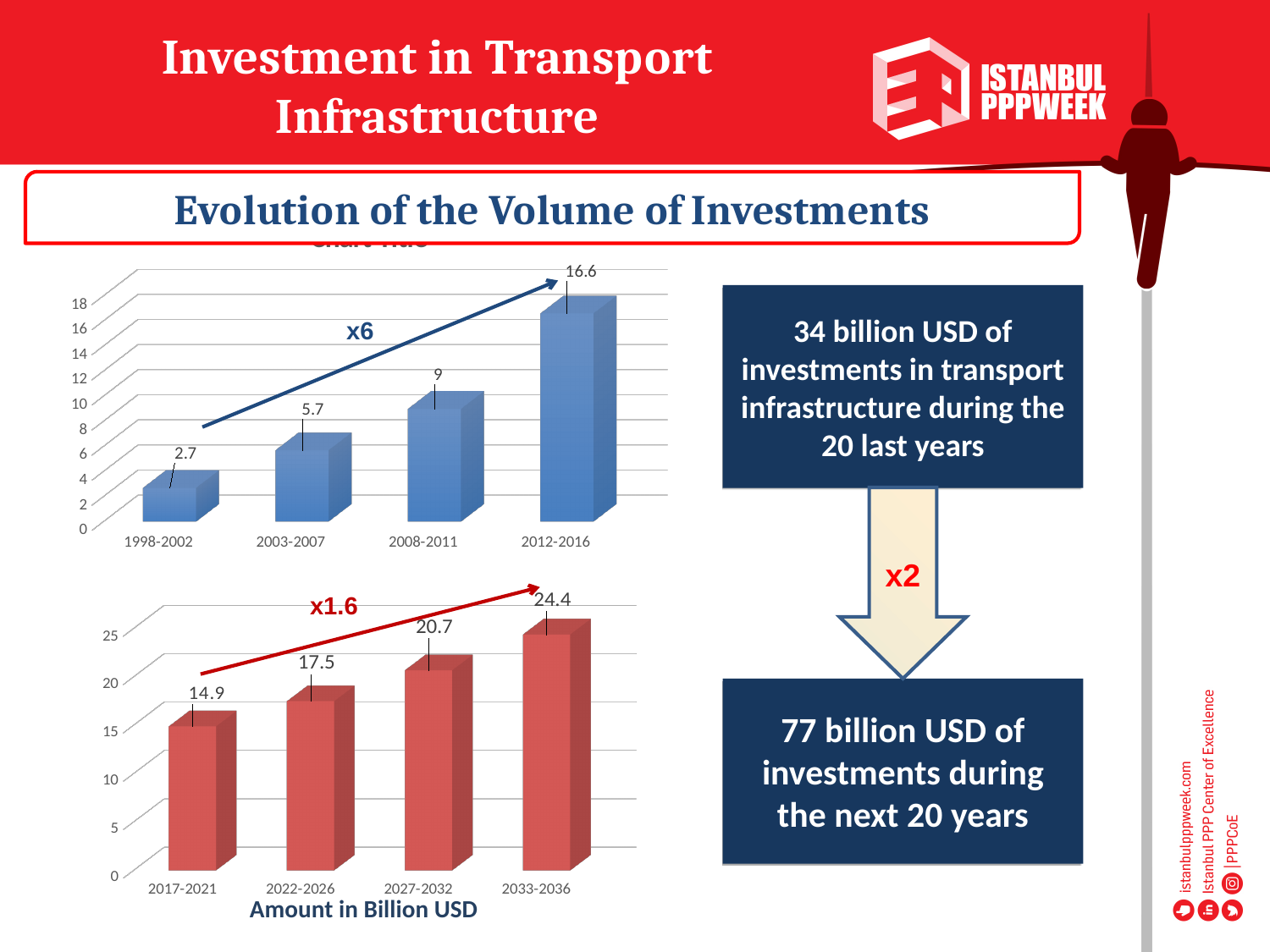

Investment in Transport Infrastructure
Evolution of the Volume of Investments

[unsupported chart]

34 billion USD of investments in transport infrastructure during the 20 last years

x6

x2
x1.6

[unsupported chart]

77 billion USD of investments during the next 20 years

Amount in Billion USD